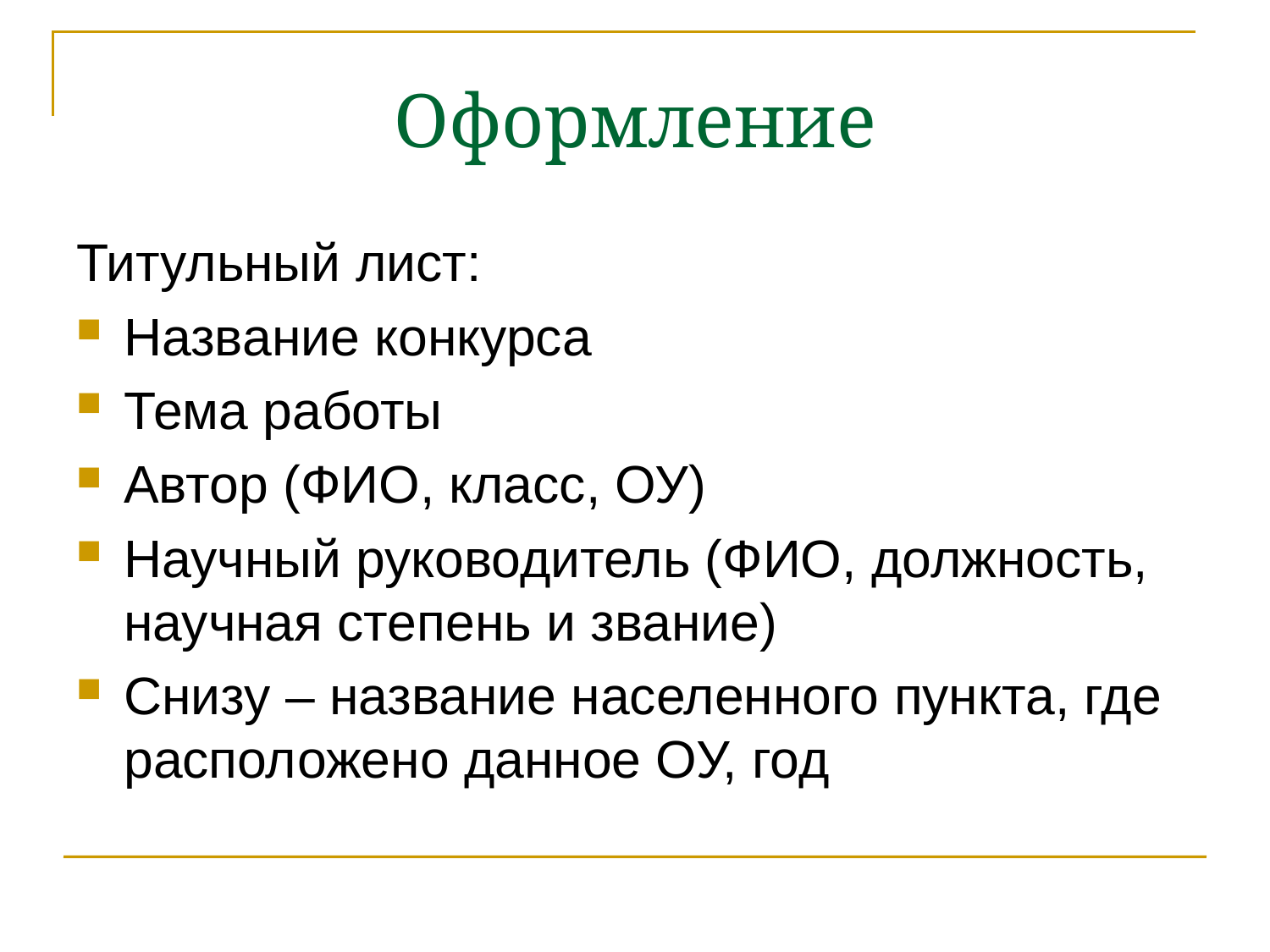

Оформление
Титульный лист:
Название конкурса
Тема работы
Автор (ФИО, класс, ОУ)
Научный руководитель (ФИО, должность, научная степень и звание)
Снизу – название населенного пункта, где расположено данное ОУ, год